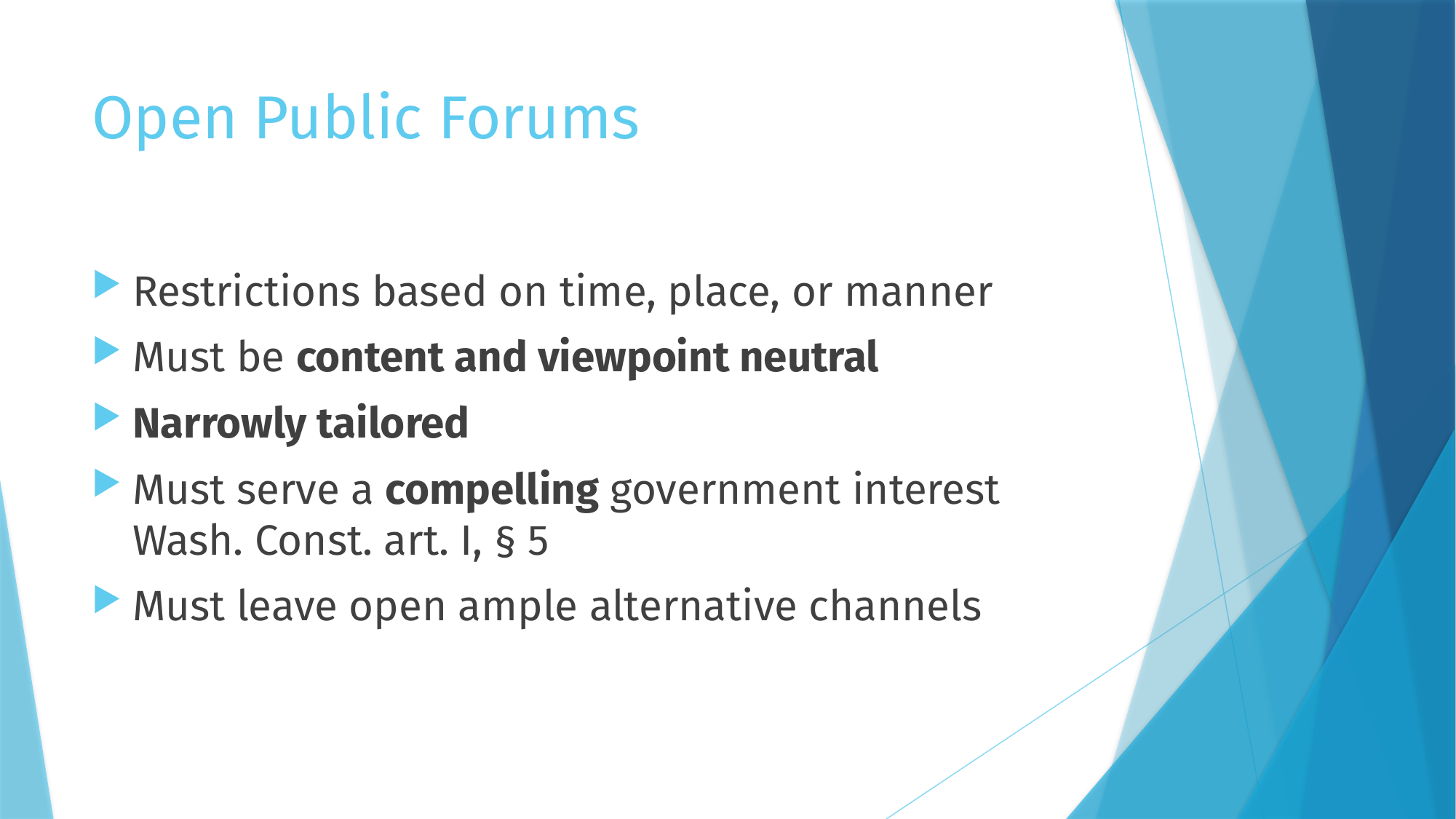

# Open Public Forums
Restrictions based on time, place, or manner
Must be content and viewpoint neutral
Narrowly tailored
Must serve a compelling government interest Wash. Const. art. I, § 5
Must leave open ample alternative channels